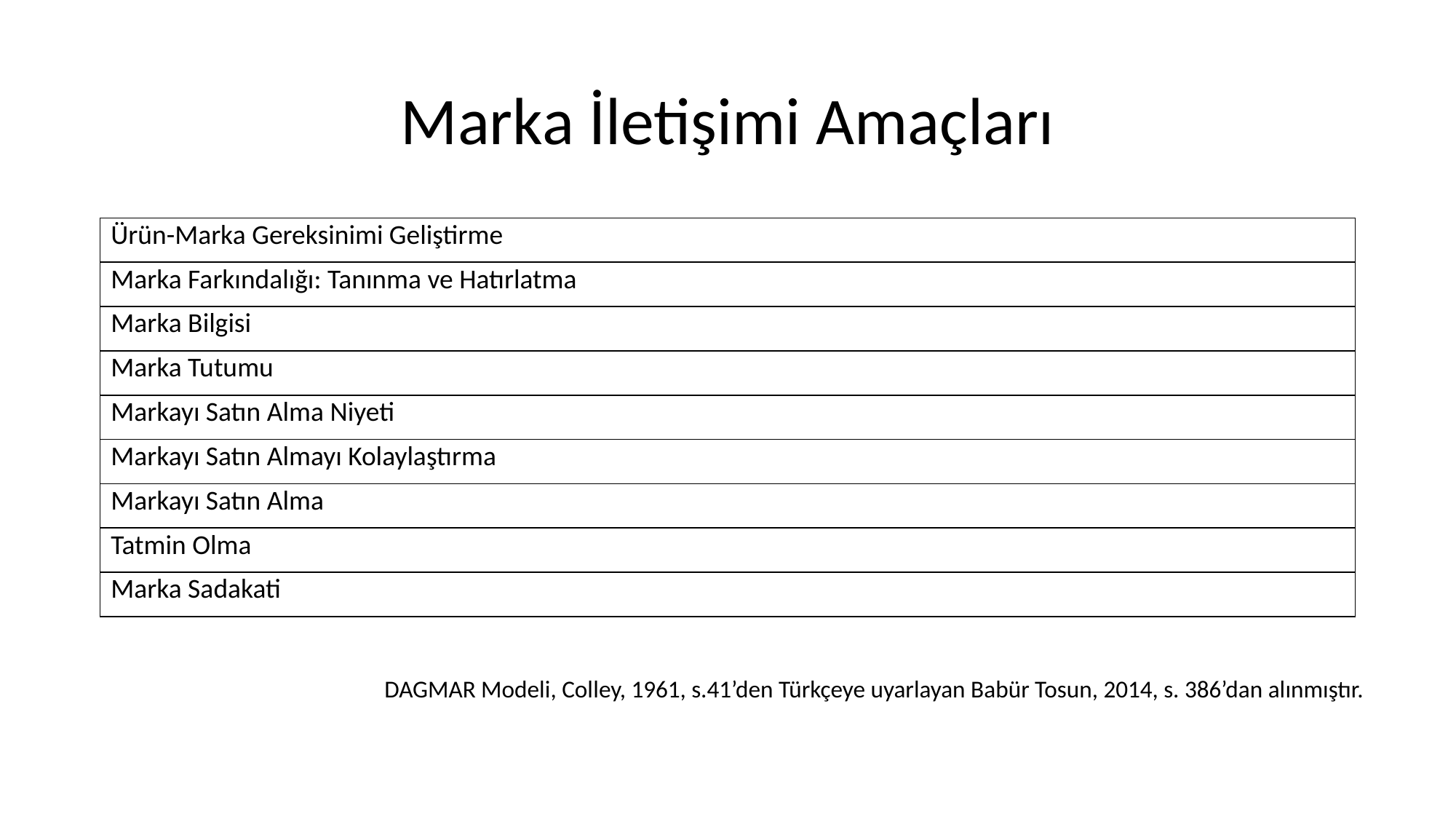

# Marka İletişimi Amaçları
| Ürün-Marka Gereksinimi Geliştirme |
| --- |
| Marka Farkındalığı: Tanınma ve Hatırlatma |
| Marka Bilgisi |
| Marka Tutumu |
| Markayı Satın Alma Niyeti |
| Markayı Satın Almayı Kolaylaştırma |
| Markayı Satın Alma |
| Tatmin Olma |
| Marka Sadakati |

DAGMAR Modeli, Colley, 1961, s.41’den Türkçeye uyarlayan Babür Tosun, 2014, s. 386’dan alınmıştır.